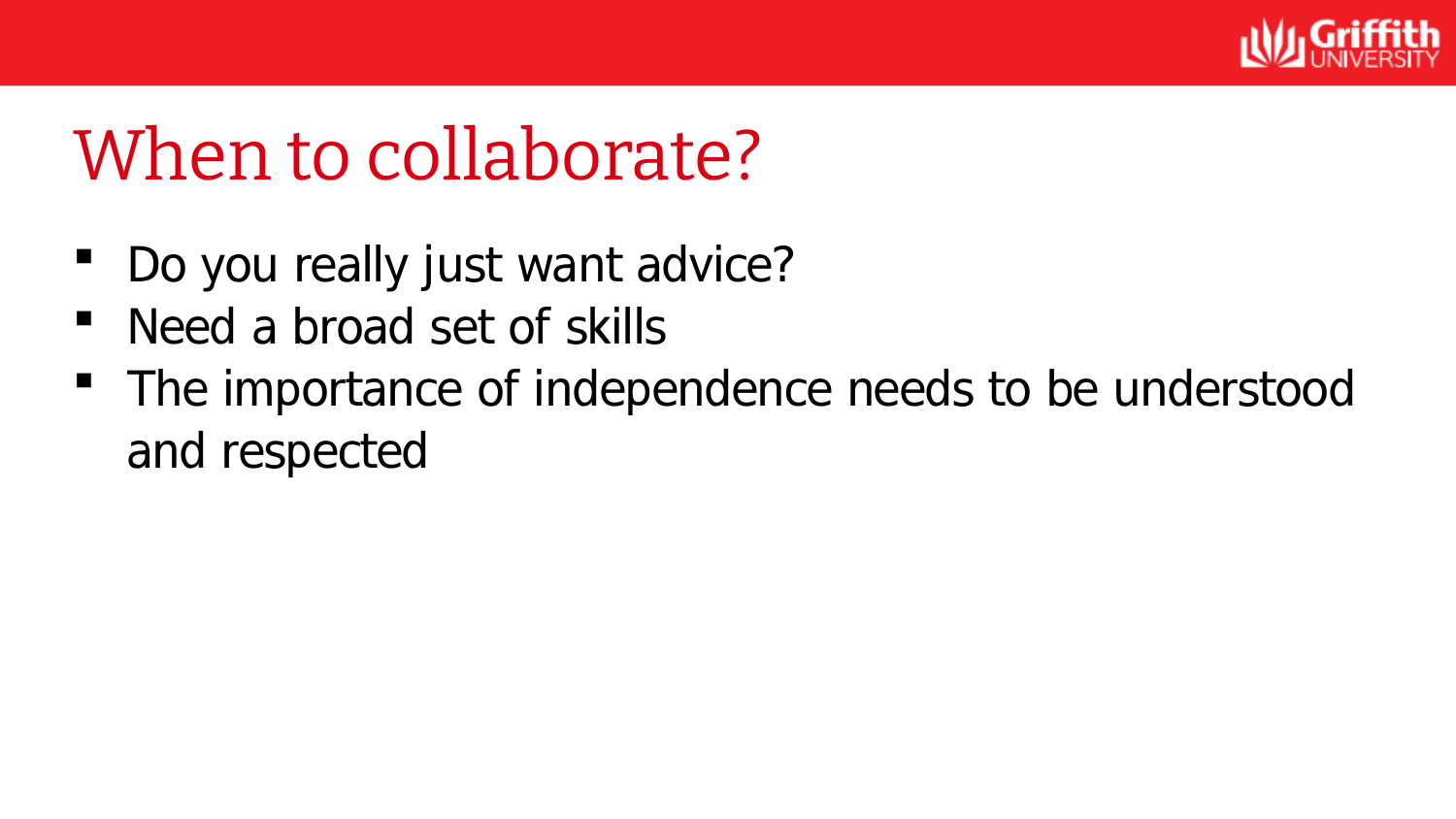

# When to collaborate?
Do you really just want advice?
Need a broad set of skills
The importance of independence needs to be understood and respected